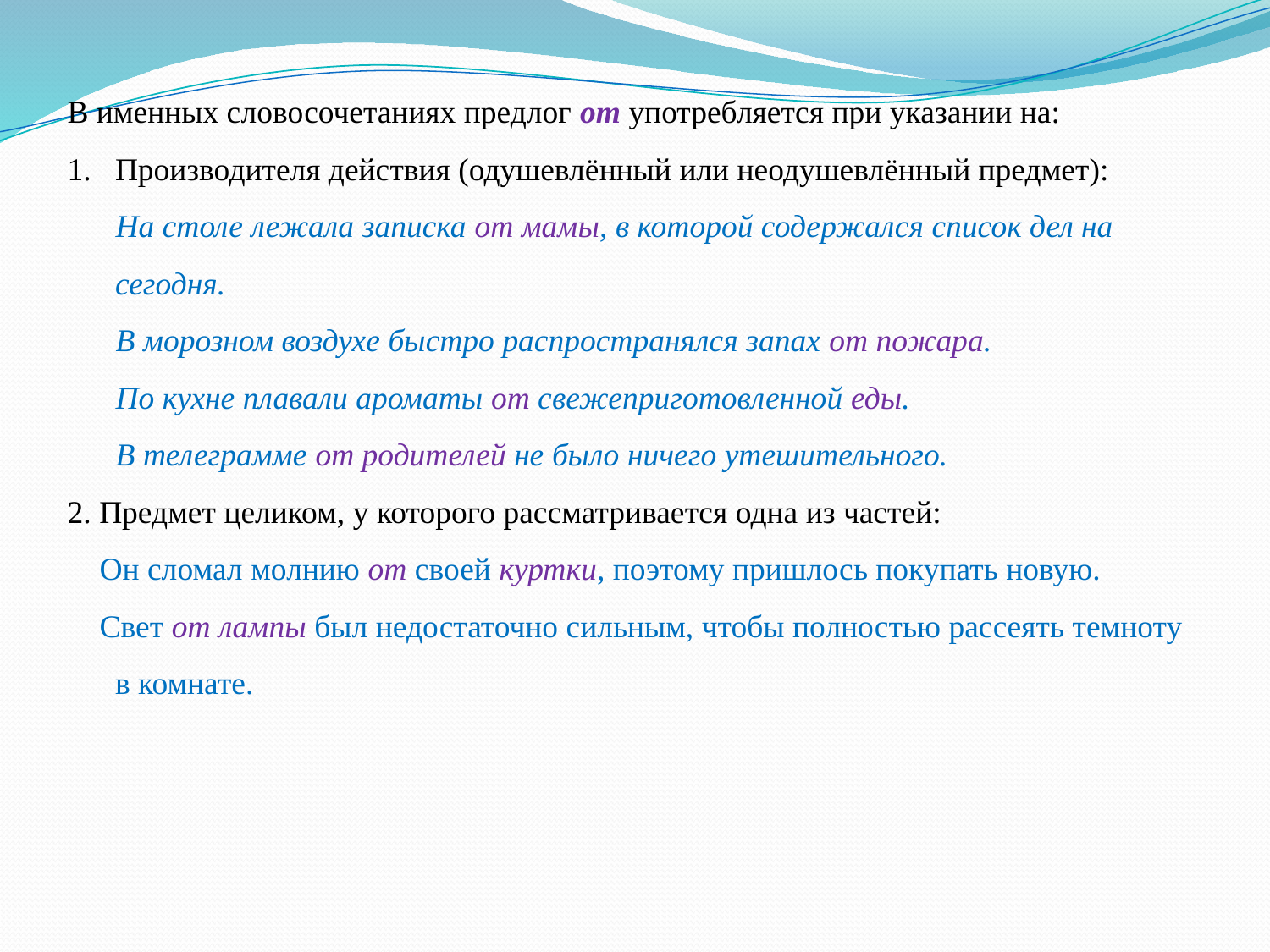

В именных словосочетаниях предлог от употребляется при указании на:
Производителя действия (одушевлённый или неодушевлённый предмет):
      На столе лежала записка от мамы, в которой содержался список дел на сегодня.
      В морозном воздухе быстро распространялся запах от пожара.
      По кухне плавали ароматы от свежеприготовленной еды.
      В телеграмме от родителей не было ничего утешительного.
2. Предмет целиком, у которого рассматривается одна из частей:
    Он сломал молнию от своей куртки, поэтому пришлось покупать новую.
    Свет от лампы был недостаточно сильным, чтобы полностью рассеять темноту в комнате.